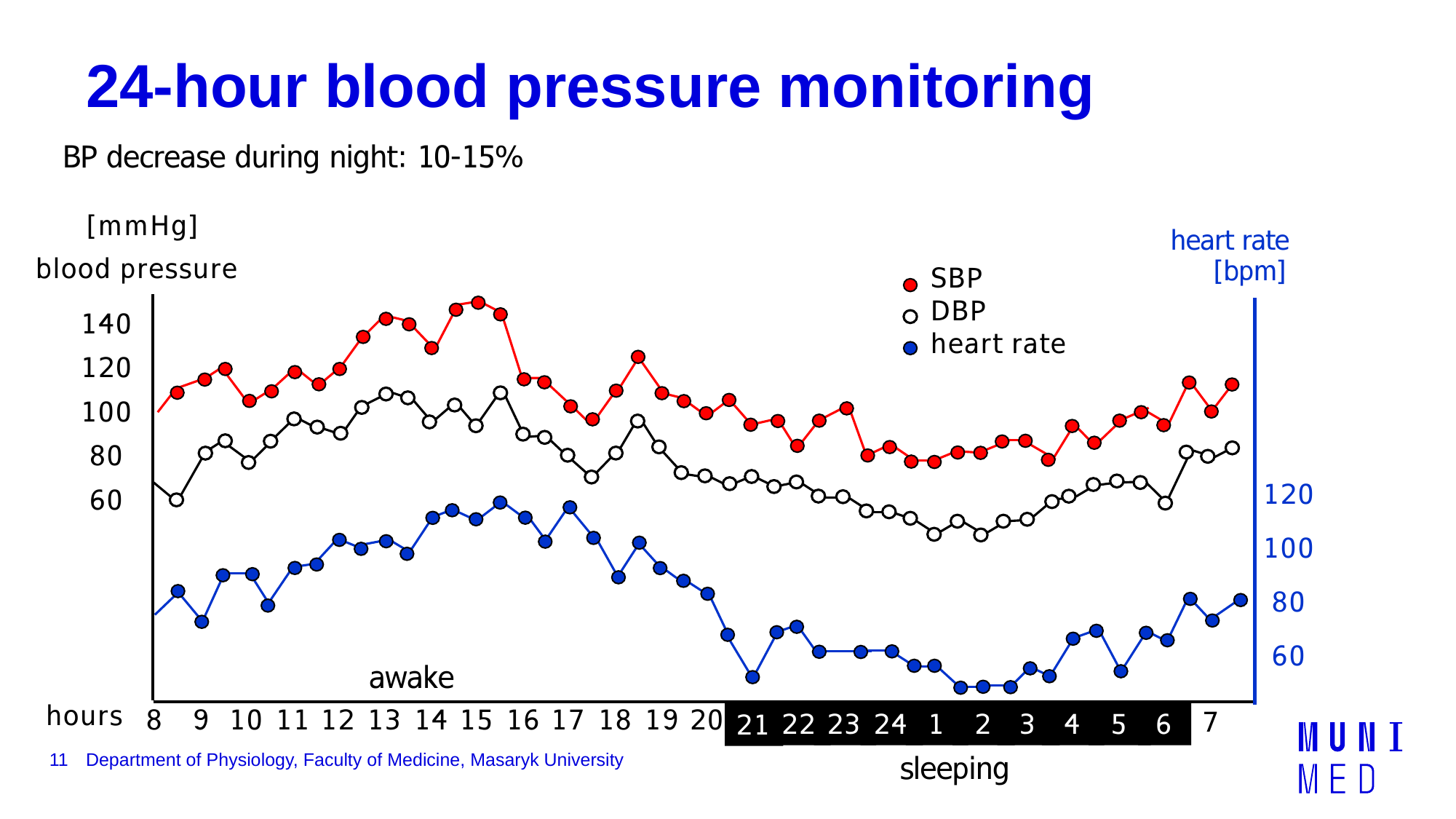

# 24-hour blood pressure monitoring
BP decrease during night: 10-15%
[mmHg]
heart rate
blood pressure
[bpm]
SBP
DBP
heart rate

140

120
100
80
120
60
100
80
60
awake
hours
8
9
10
11
12
13
14
15
16
17
18
19
20
7
21
22
23
24
1
2
3
4
5
6
sleeping
11
Department of Physiology, Faculty of Medicine, Masaryk University